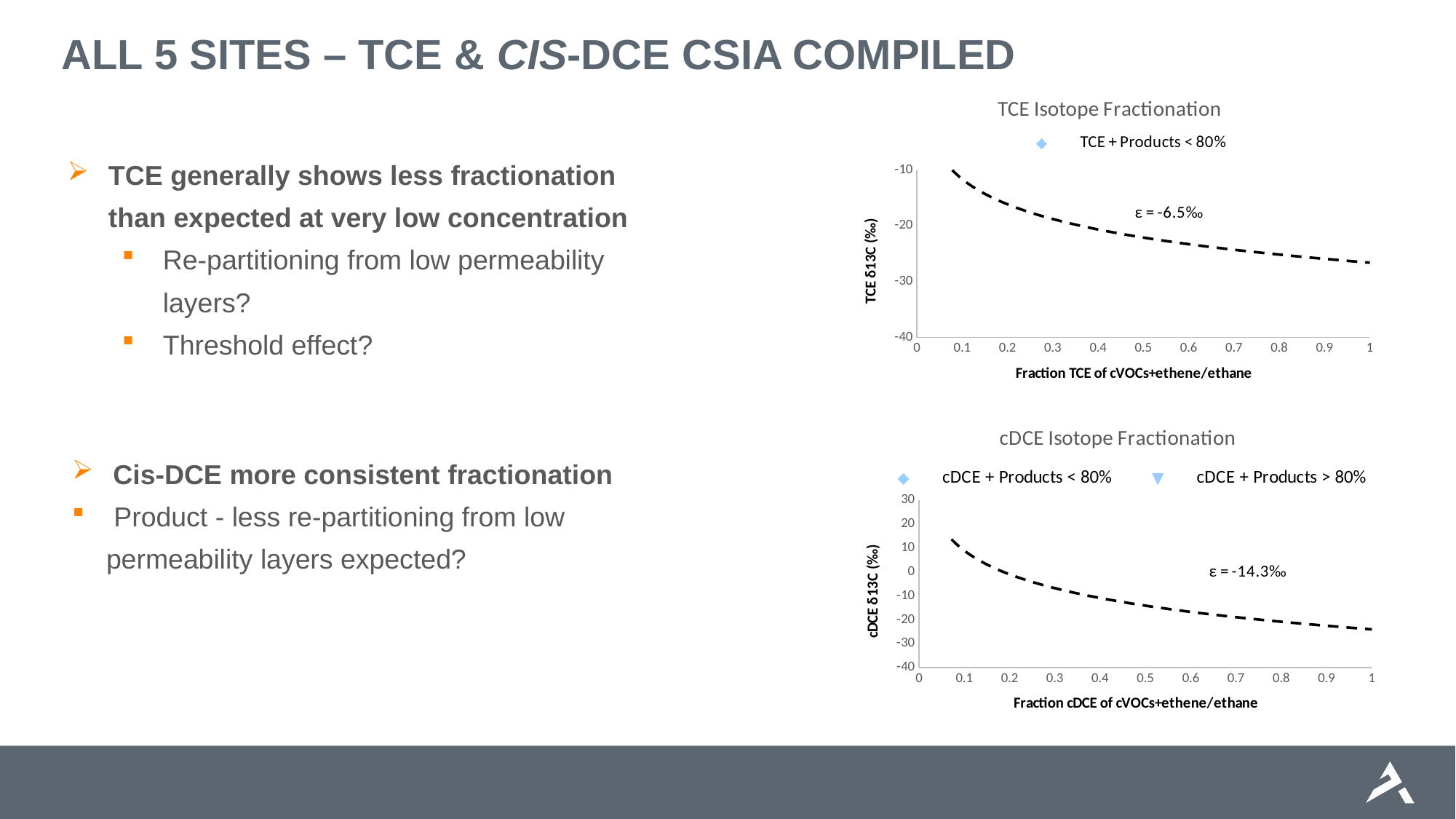

# All 5 Sites – TCE & cis-DCE CSIA compiled

### Chart: TCE Isotope Fractionation

| Category |  |  |  |
|---|---|---|---|
TCE generally shows less fractionation than expected at very low concentration
Re-partitioning from low permeability layers?
Threshold effect?

### Chart: cDCE Isotope Fractionation

| Category |  |  |  |
|---|---|---|---|
Cis-DCE more consistent fractionation
 Product - less re-partitioning from low permeability layers expected?